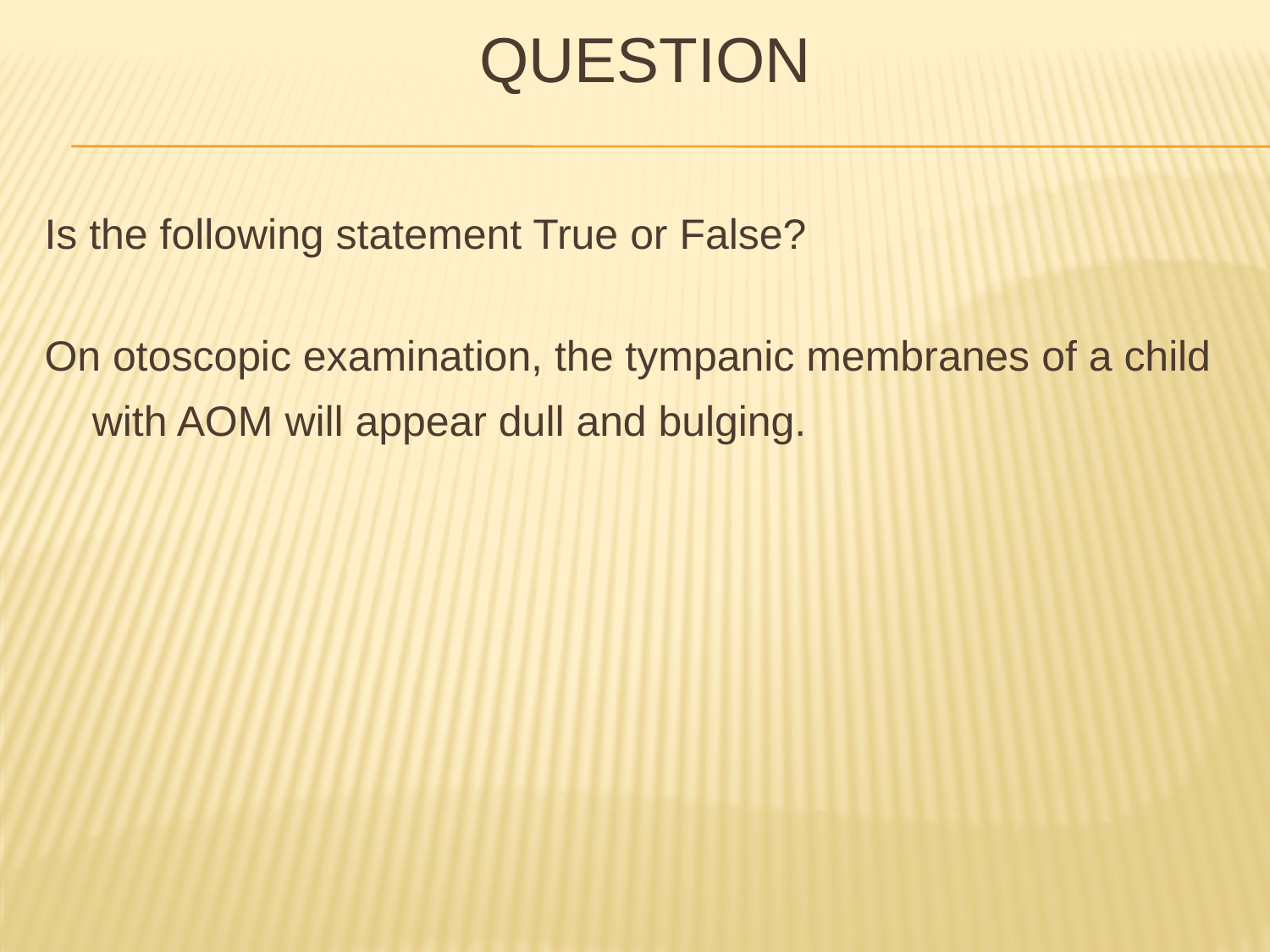

# Question
Is the following statement True or False?

On otoscopic examination, the tympanic membranes of a child with AOM will appear dull and bulging.